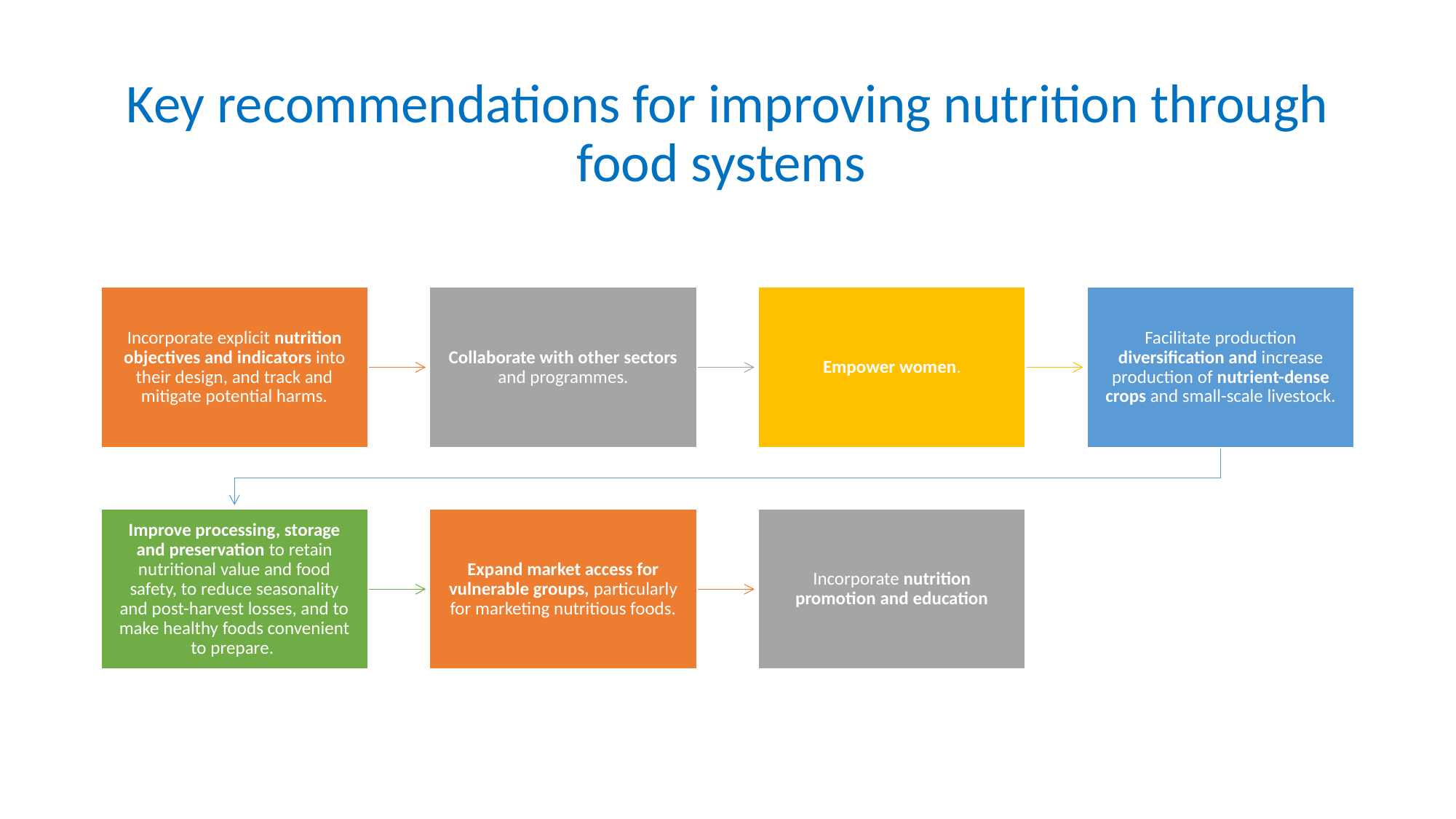

# Key recommendations for improving nutrition through food systems

Incorporate explicit nutrition objectives and indicators into their design, and track and mitigate potential harms.

Collaborate with other sectors and programmes.

Empower women.

Facilitate production diversification and increase production of nutrient-dense crops and small-scale livestock.

Improve processing, storage and preservation to retain nutritional value and food safety, to reduce seasonality and post-harvest losses, and to make healthy foods convenient to prepare.

Expand market access for vulnerable groups, particularly for marketing nutritious foods.
Incorporate nutrition promotion and education